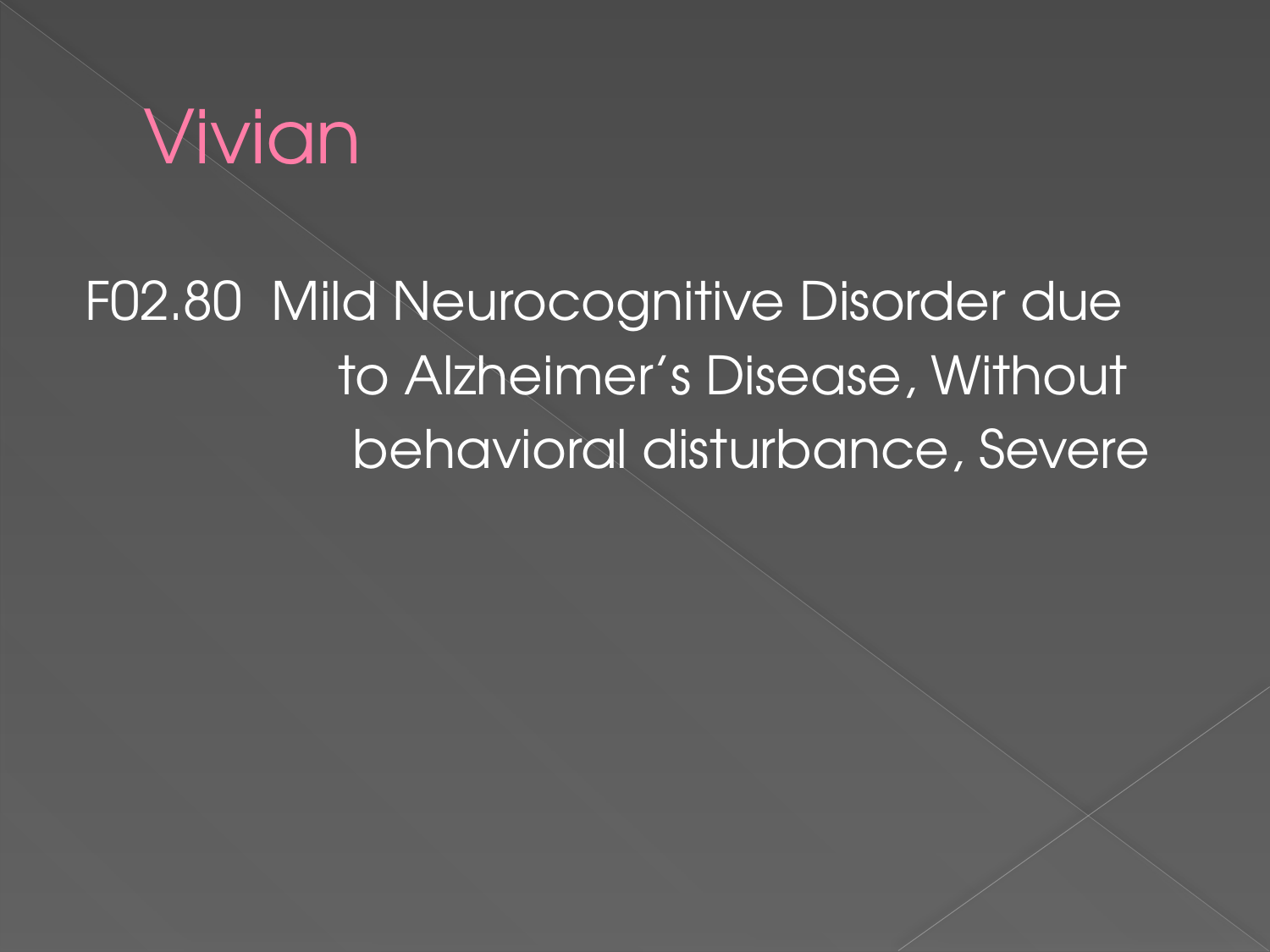

# Vivian
F02.80  Mild Neurocognitive Disorder due
		     to Alzheimer’s Disease, Without
		      behavioral disturbance, Severe